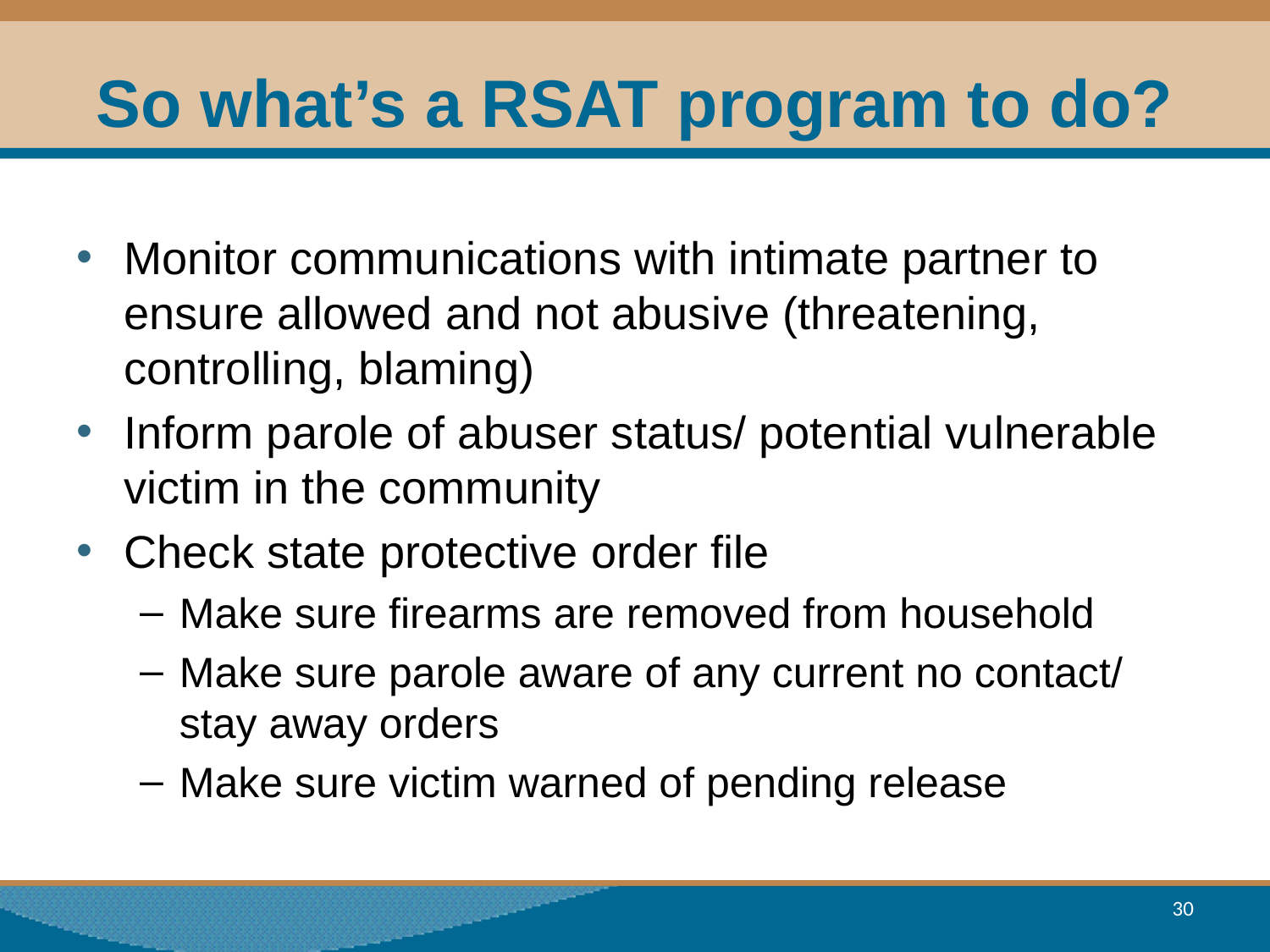

# So what’s a RSAT program to do?
Monitor communications with intimate partner to ensure allowed and not abusive (threatening, controlling, blaming)
Inform parole of abuser status/ potential vulnerable victim in the community
Check state protective order file
Make sure firearms are removed from household
Make sure parole aware of any current no contact/ stay away orders
Make sure victim warned of pending release

30